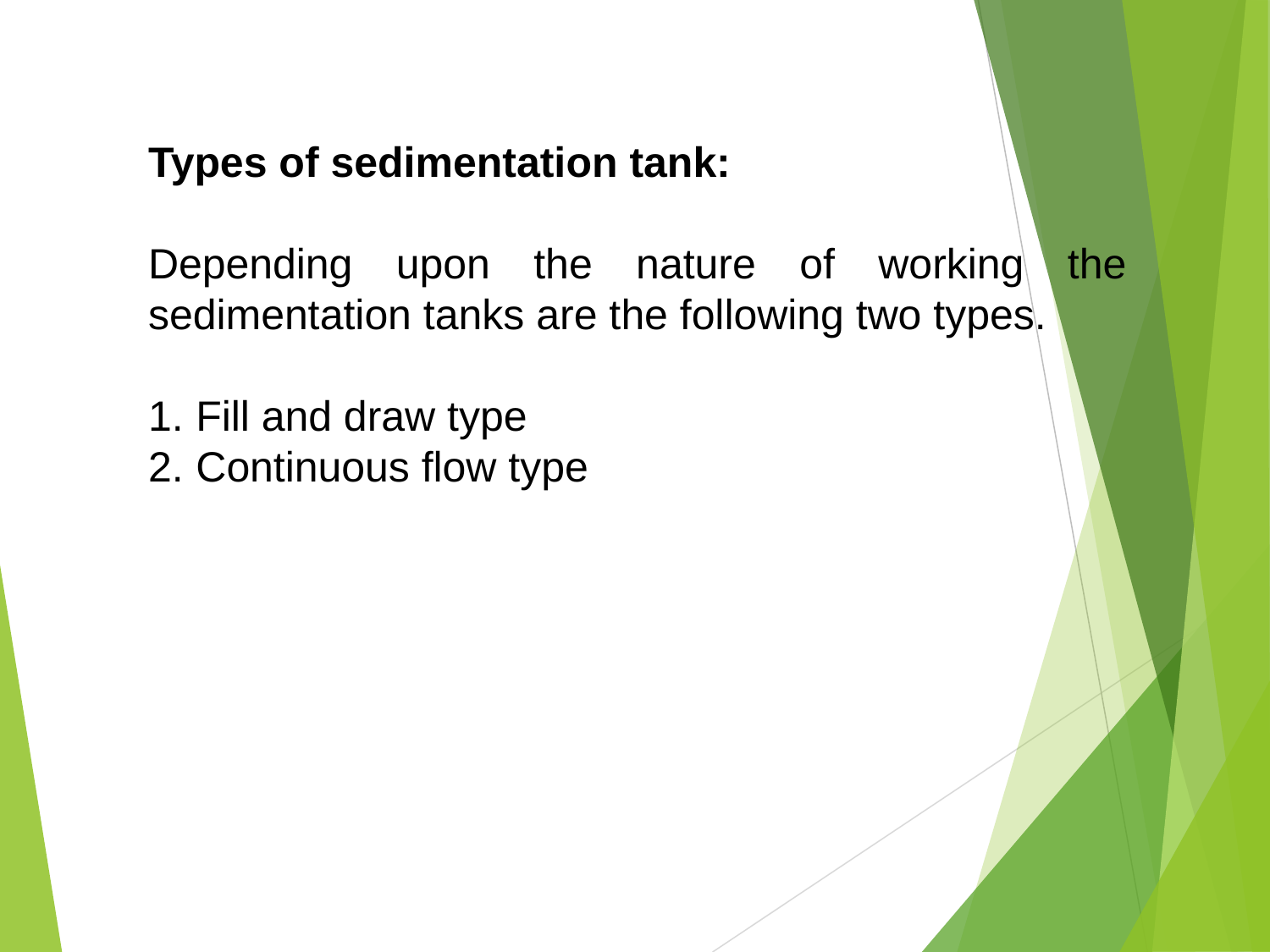

Types of sedimentation tank:

Depending upon the nature of working the sedimentation tanks are the following two types.

Fill and draw type
Continuous flow type